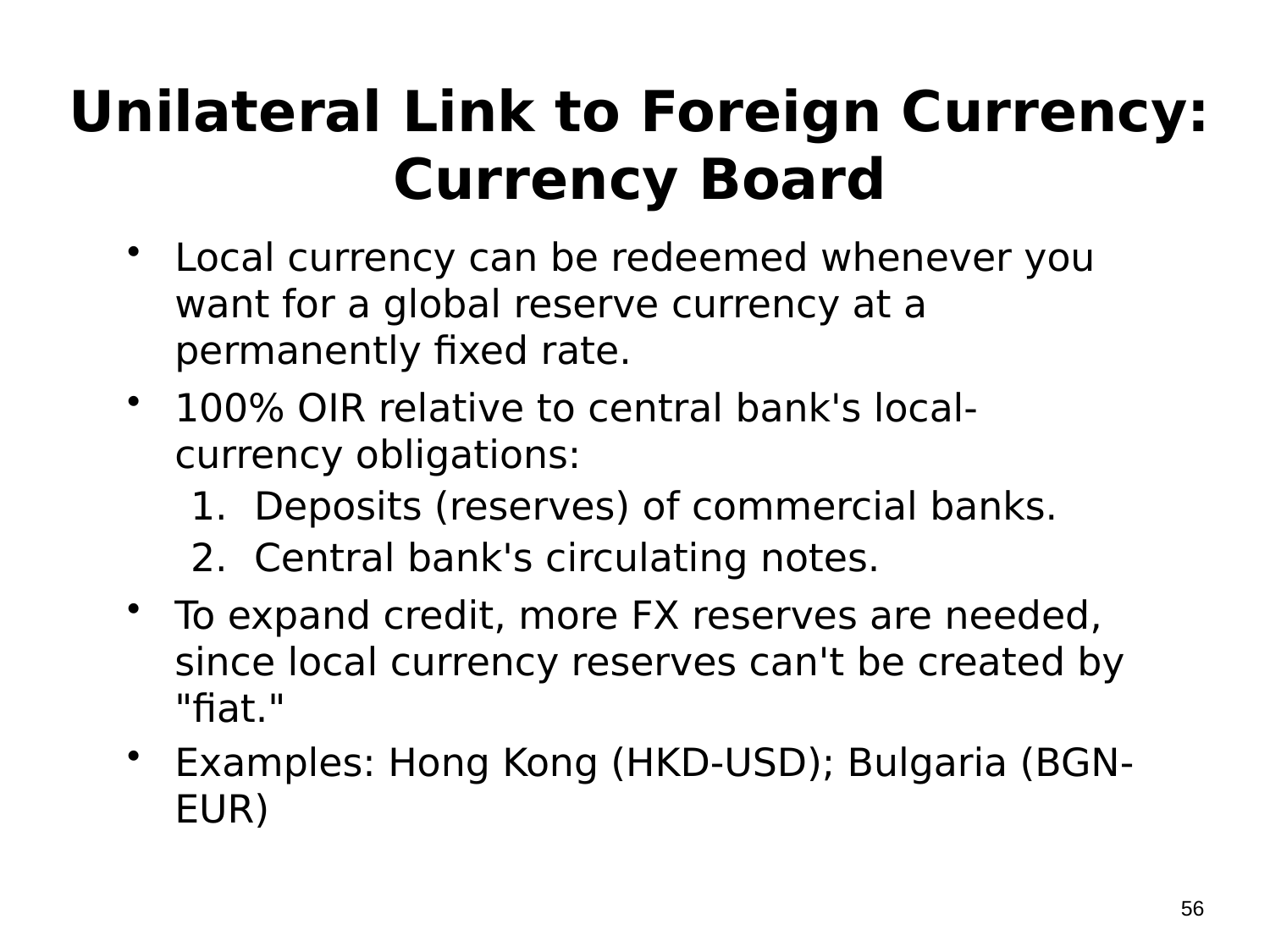

# Unilateral Link to Foreign Currency: Currency Board
Local currency can be redeemed whenever you want for a global reserve currency at a permanently fixed rate.
100% OIR relative to central bank's local-currency obligations:
Deposits (reserves) of commercial banks.
Central bank's circulating notes.
To expand credit, more FX reserves are needed, since local currency reserves can't be created by "fiat."
Examples: Hong Kong (HKD-USD); Bulgaria (BGN-EUR)